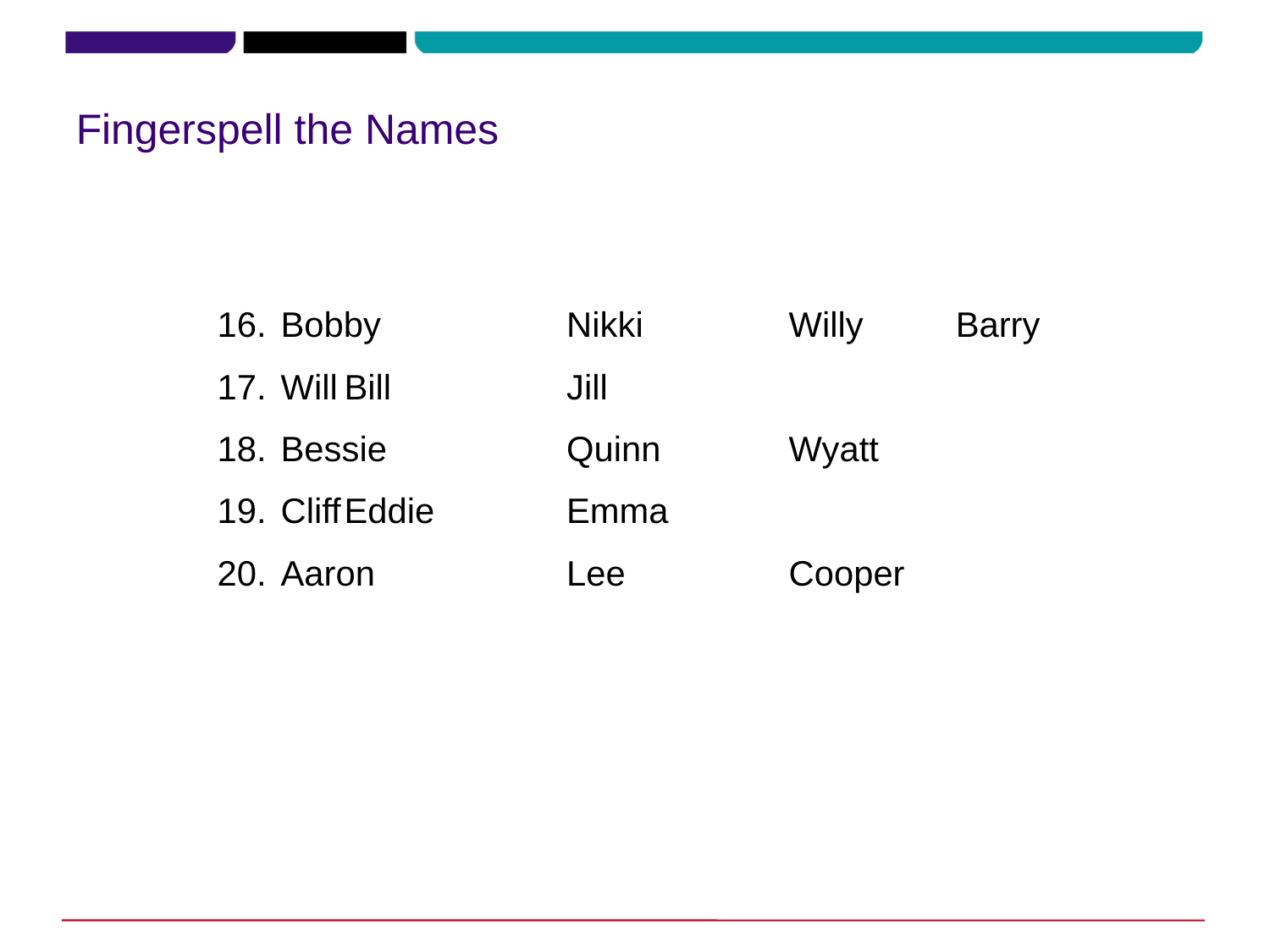

# Fingerspell the Names
Bobby	Nikki	Willy	Barry
Will	Bill	Jill
Bessie	Quinn	Wyatt
Cliff	Eddie	Emma
Aaron	Lee 	Cooper